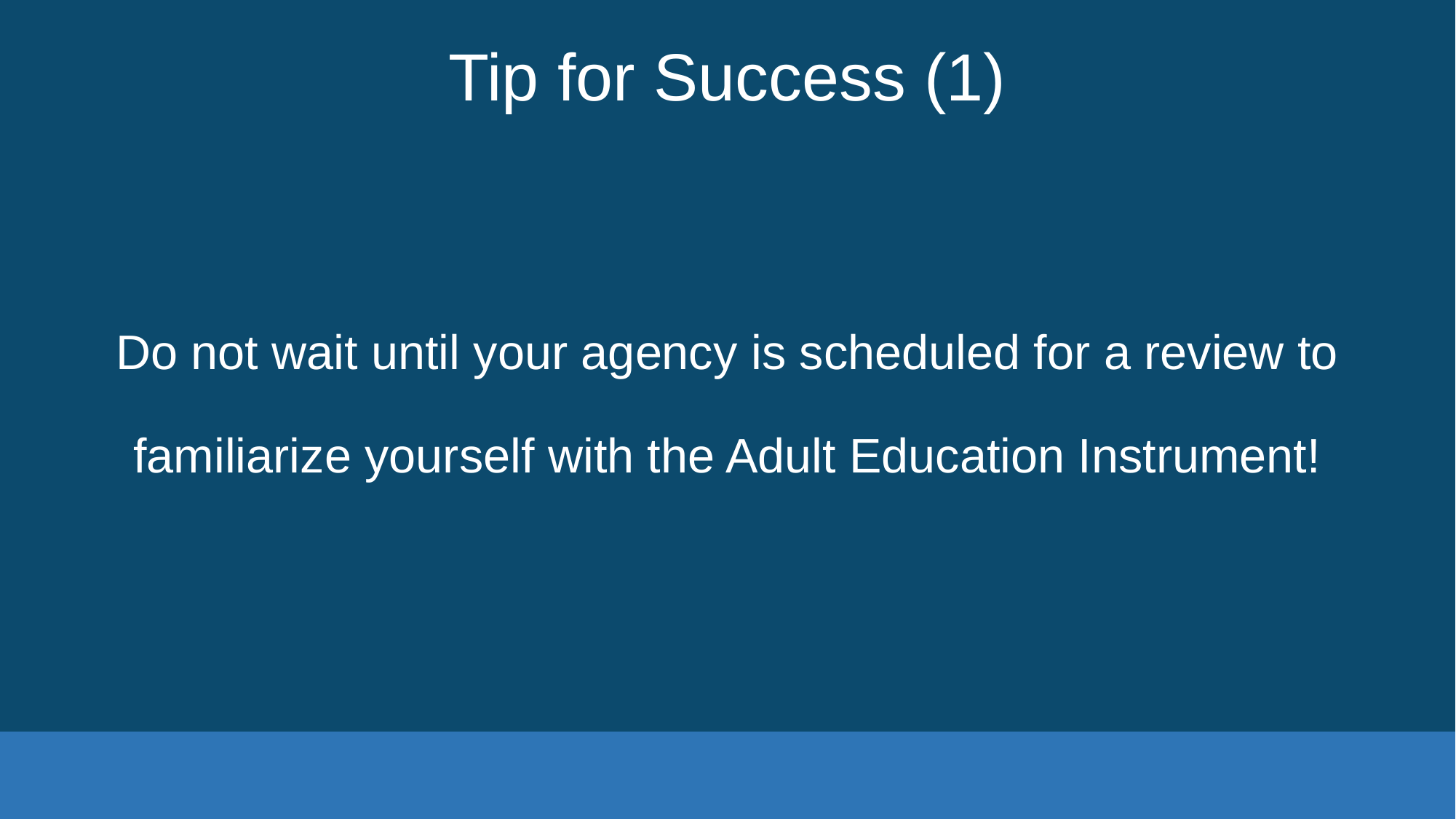

# Tip for Success (1)

Do not wait until your agency is scheduled for a review to
familiarize yourself with the Adult Education Instrument!